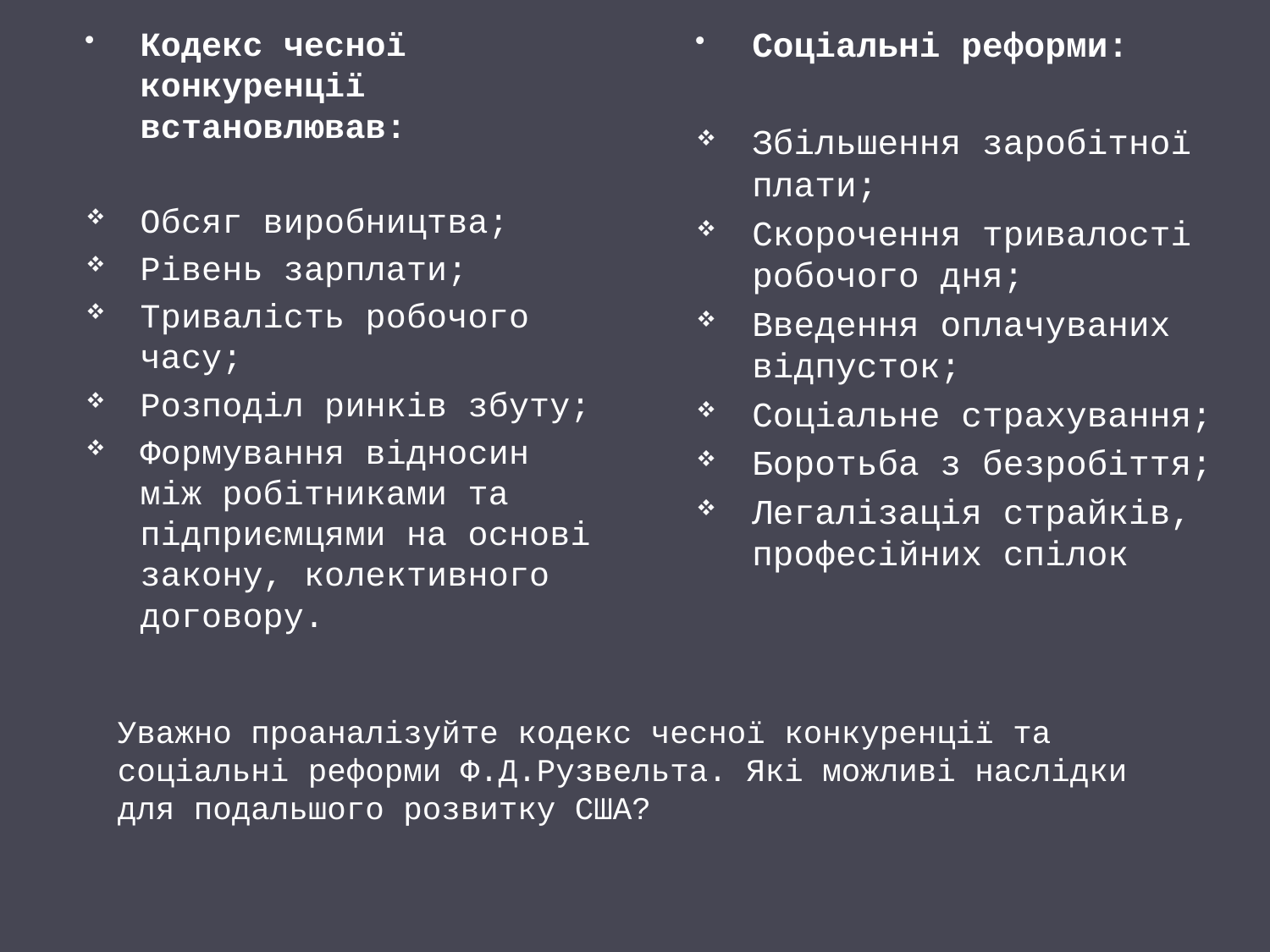

Кодекс чесної конкуренції встановлював:

Обсяг виробництва;
Рівень зарплати;
Тривалість робочого часу;
Розподіл ринків збуту;
Формування відносин між робітниками та підприємцями на основі закону, колективного договору.

Соціальні реформи:

Збільшення заробітної плати;
Скорочення тривалості робочого дня;
Введення оплачуваних відпусток;
Соціальне страхування;
Боротьба з безробіття;
Легалізація страйків, професійних спілок
Уважно проаналізуйте кодекс чесної конкуренції та соціальні реформи Ф.Д.Рузвельта. Які можливі наслідки для подальшого розвитку США?